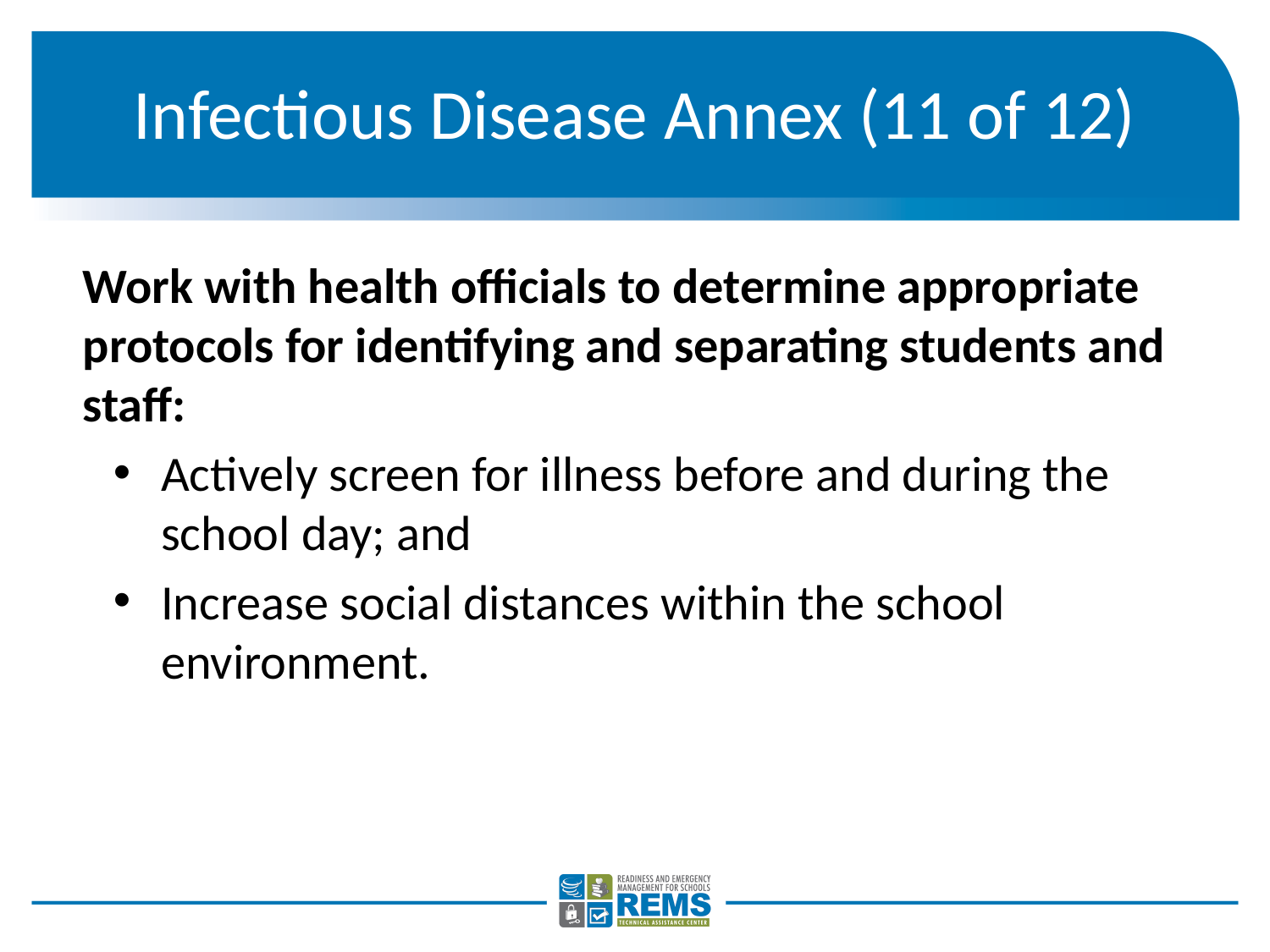

# Infectious Disease Annex (11 of 12)
Work with health officials to determine appropriate protocols for identifying and separating students and staff:
Actively screen for illness before and during the school day; and
Increase social distances within the school environment.